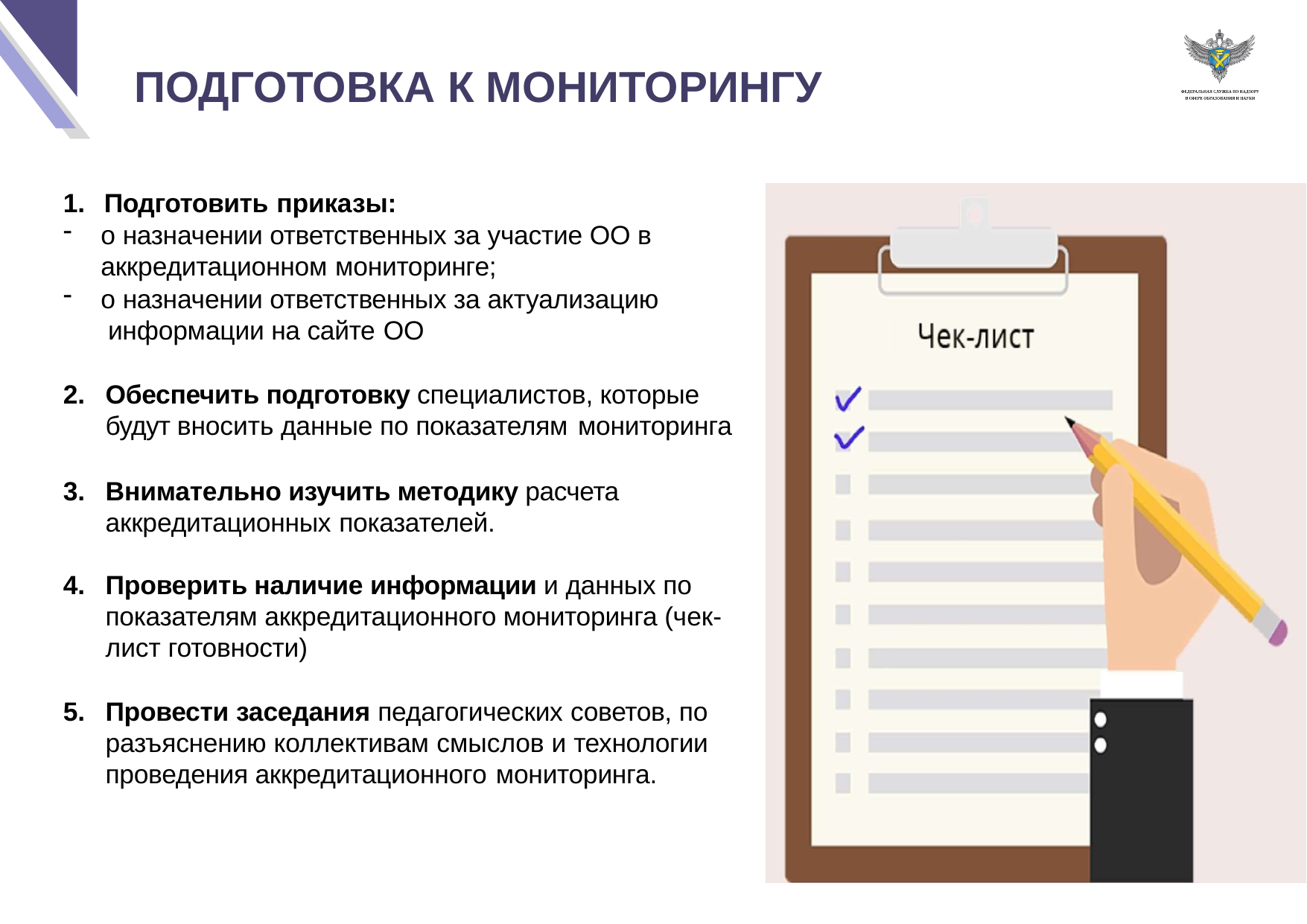

# ПОДГОТОВКА К МОНИТОРИНГУ

1.	Подготовить приказы:
о назначении ответственных за участие ОО в  аккредитационном мониторинге;
о назначении ответственных за актуализацию  информации на сайте ОО

Обеспечить подготовку специалистов, которые  будут вносить данные по показателям мониторинга

Внимательно изучить методику расчета  аккредитационных показателей.

Проверить наличие информации и данных по  показателям аккредитационного мониторинга (чек-  лист готовности)

Провести заседания педагогических советов, по  разъяснению коллективам смыслов и технологии  проведения аккредитационного мониторинга.